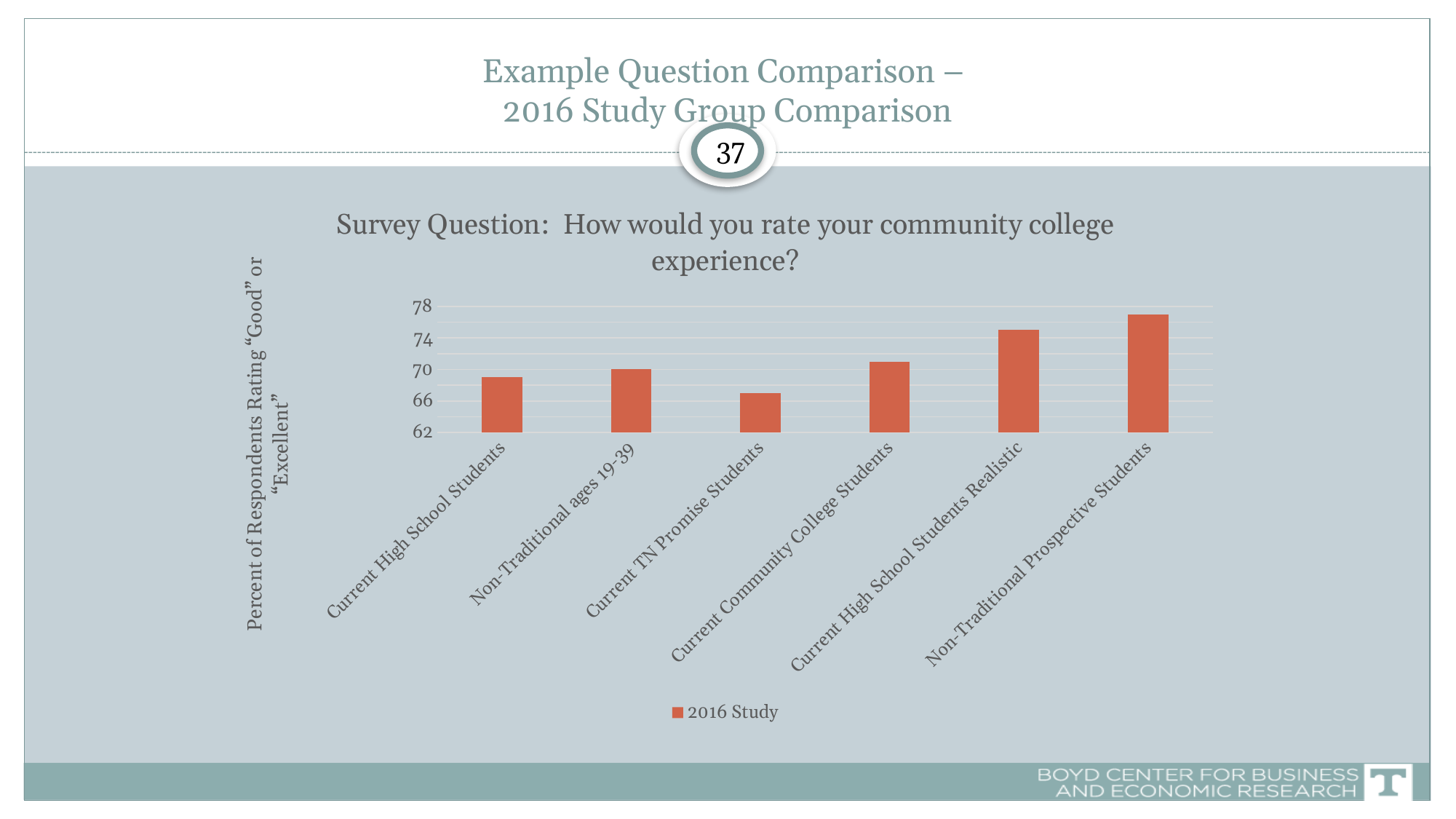

# Example Question Comparison – 2016 Study Group Comparison
37

### Chart: Survey Question:  How would you rate your community college experience?

| Category | 2016 Study |
|---|---|
| Current High School Students | 69.0 |
| Non-Traditional ages 19-39 | 70.0 |
| Current TN Promise Students | 67.0 |
| Current Community College Students | 71.0 |
| Current High School Students Realistic | 75.0 |
| Non-Traditional Prospective Students | 77.0 |